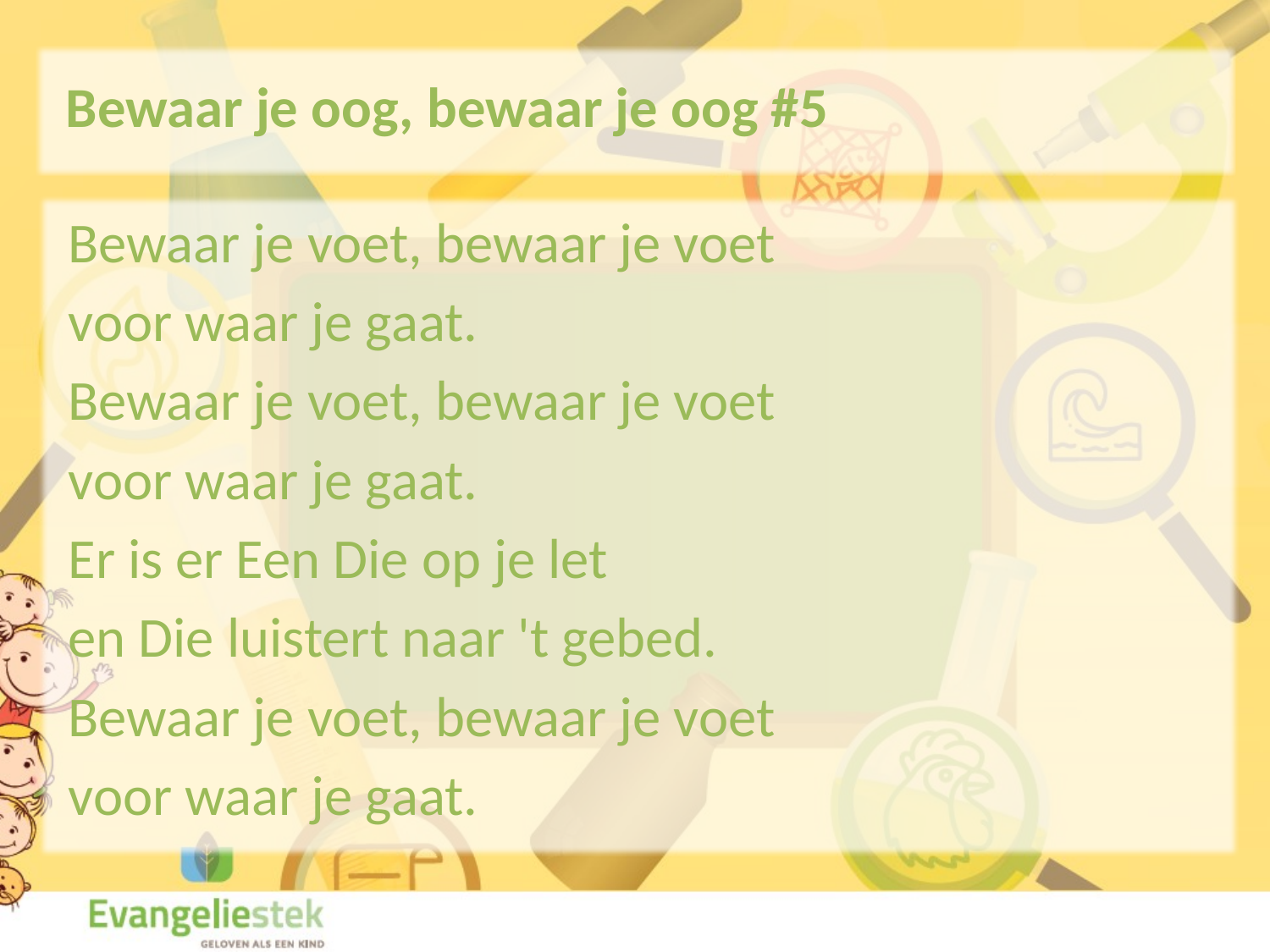

Bewaar je oog, bewaar je oog #5
Bewaar je voet, bewaar je voet
voor waar je gaat.
Bewaar je voet, bewaar je voet
voor waar je gaat.
Er is er Een Die op je let
en Die luistert naar 't gebed.
Bewaar je voet, bewaar je voet
voor waar je gaat.